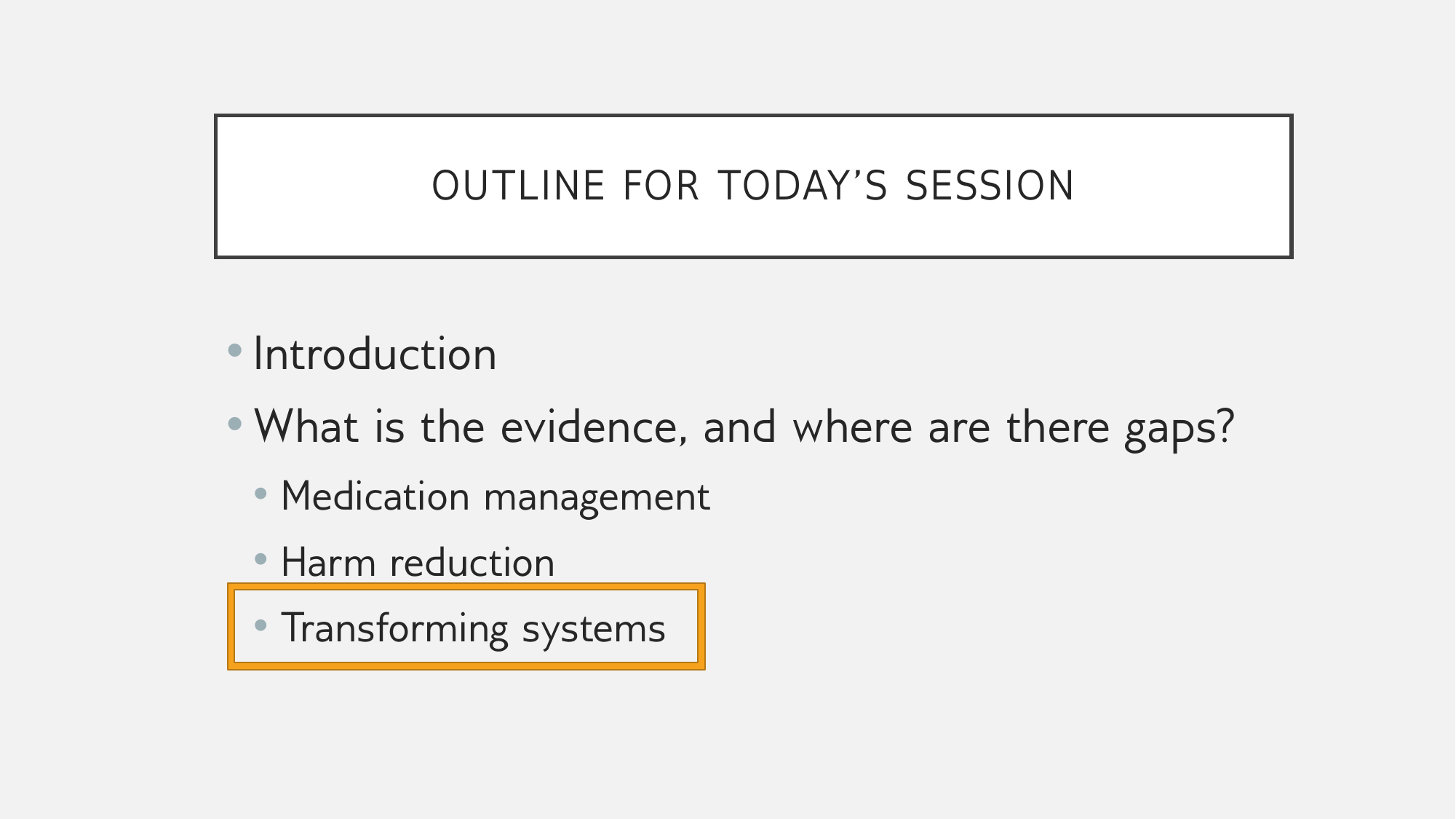

# Outline for today’s session
Introduction
What is the evidence, and where are there gaps?
Medication management
Harm reduction
Transforming systems